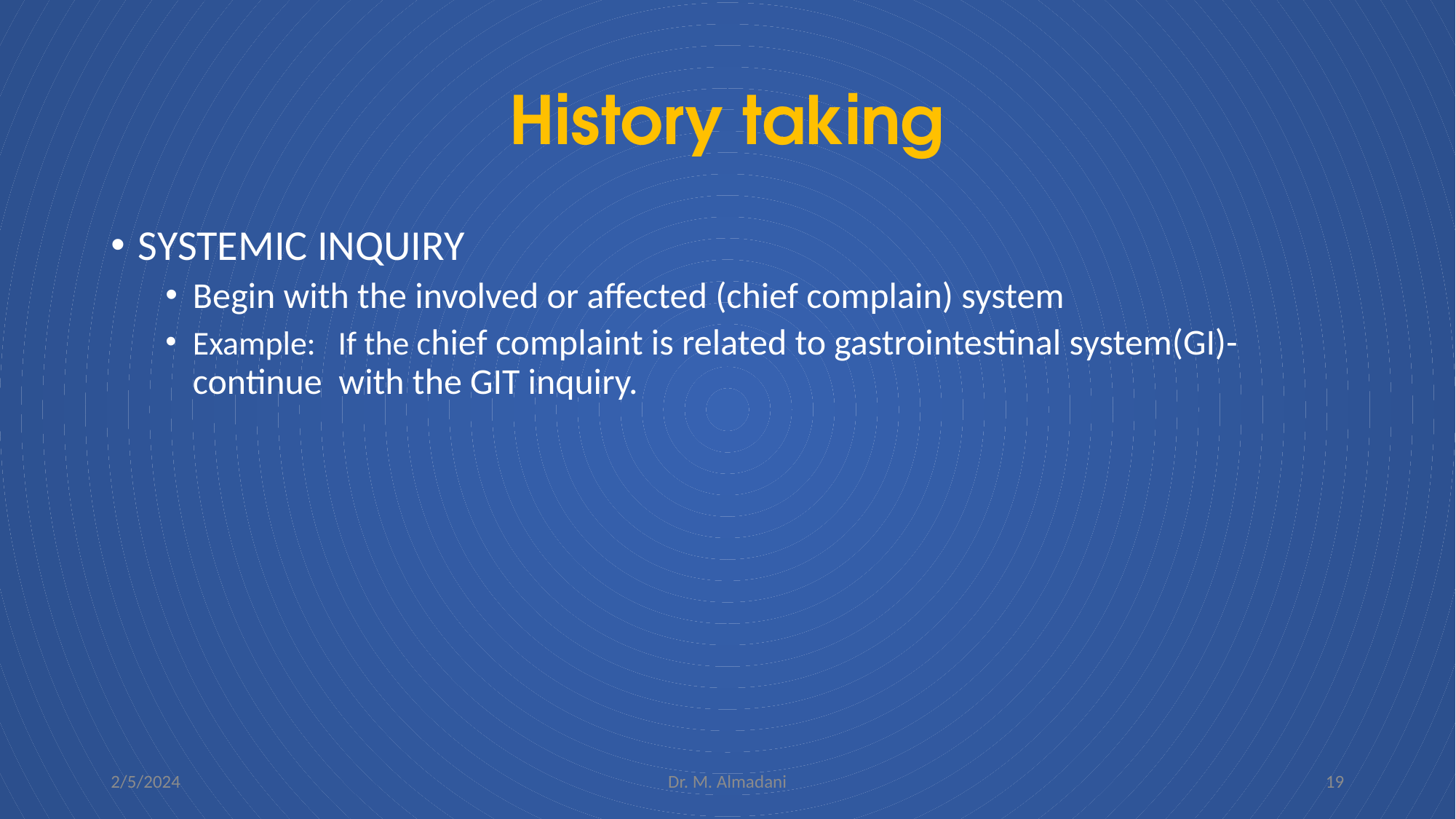

# History taking
SYSTEMIC INQUIRY
Begin with the involved or affected (chief complain) system
Example:   If the chief complaint is related to gastrointestinal system(GI)-  continue  with the GIT inquiry.

2/5/2024
Dr. M. Almadani
19